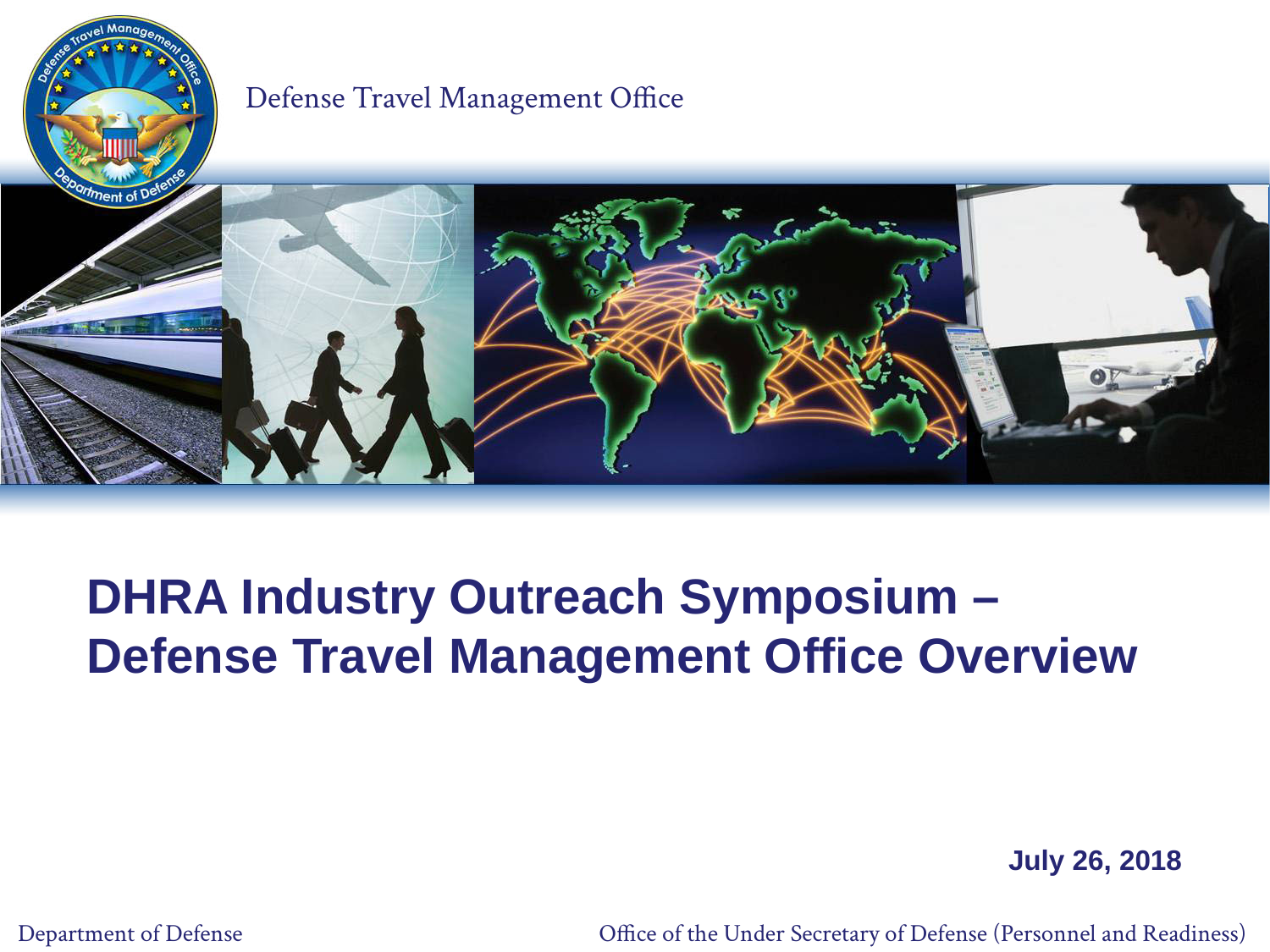

# DHRA Industry Outreach Symposium – Defense Travel Management Office Overview

July 26, 2018